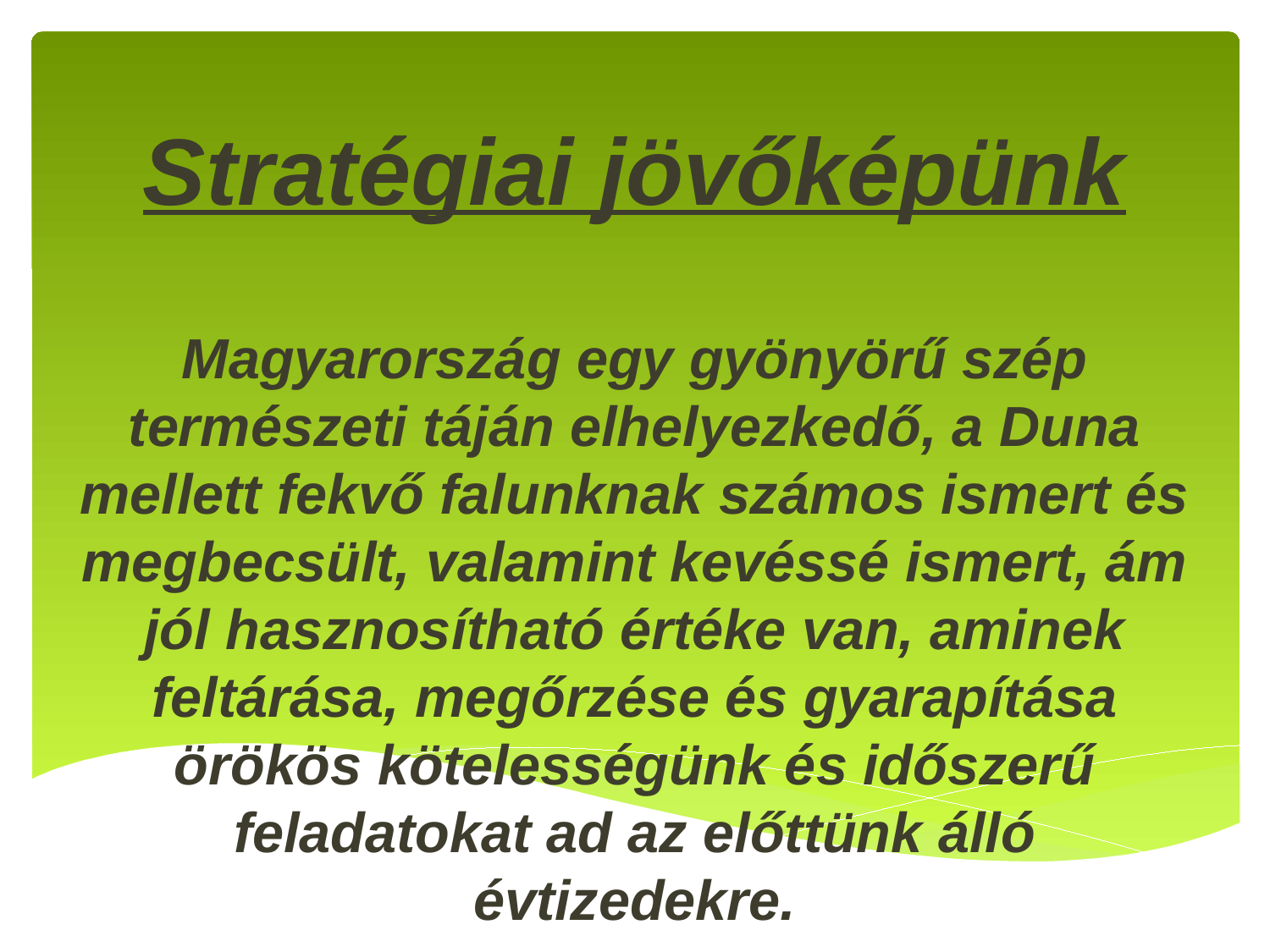

# Stratégiai jövőképünk
Magyarország egy gyönyörű szép természeti táján elhelyezkedő, a Duna mellett fekvő falunknak számos ismert és megbecsült, valamint kevéssé ismert, ám jól hasznosítható értéke van, aminek feltárása, megőrzése és gyarapítása örökös kötelességünk és időszerű feladatokat ad az előttünk álló évtizedekre.